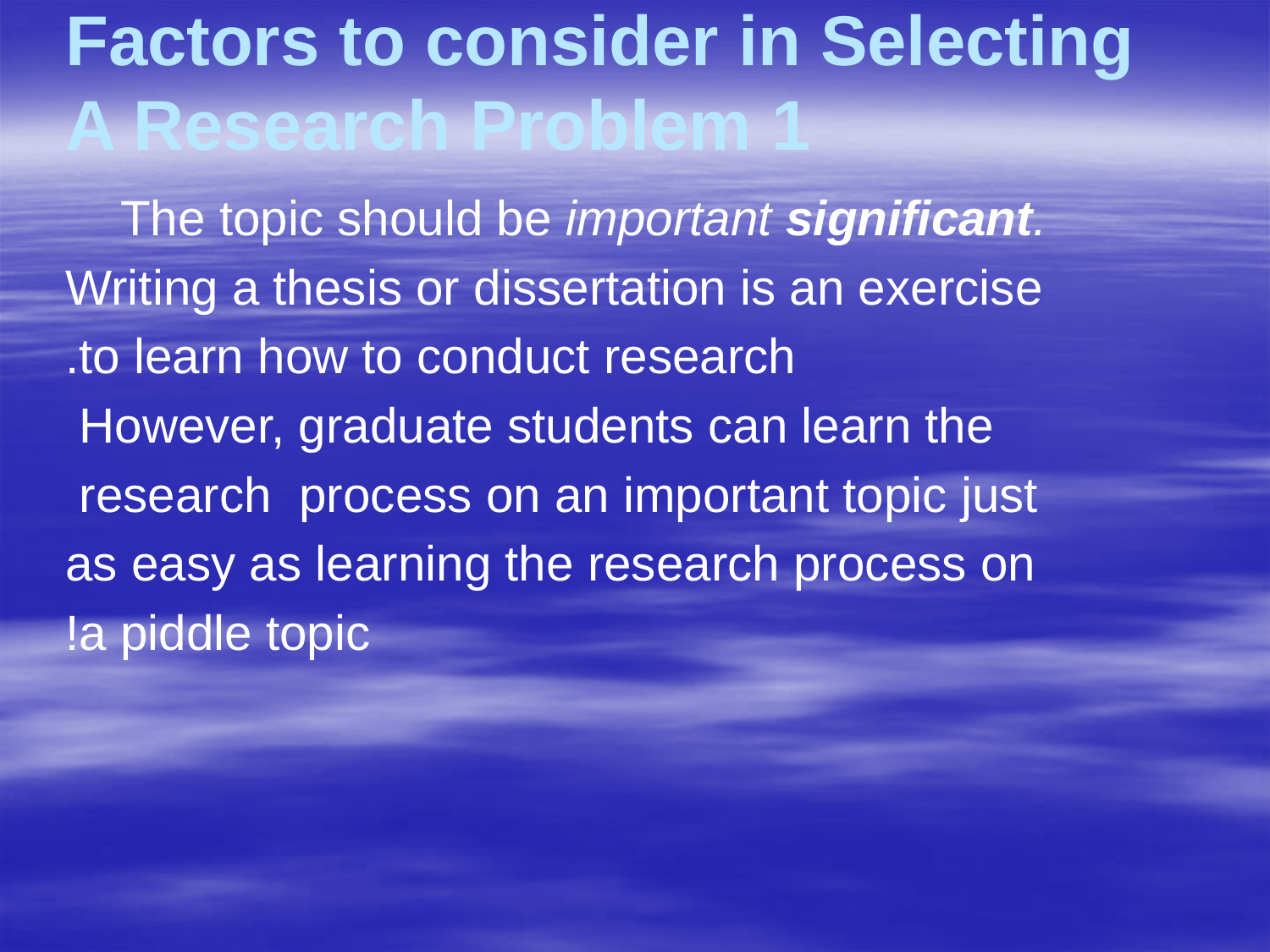

# Factors to consider in Selecting A Research Problem 1
    The topic should be important significant.
Writing a thesis or dissertation is an exercise
to learn how to conduct research.
However, graduate students can learn the
research  process on an important topic just
as easy as learning the research process on
a piddle topic!